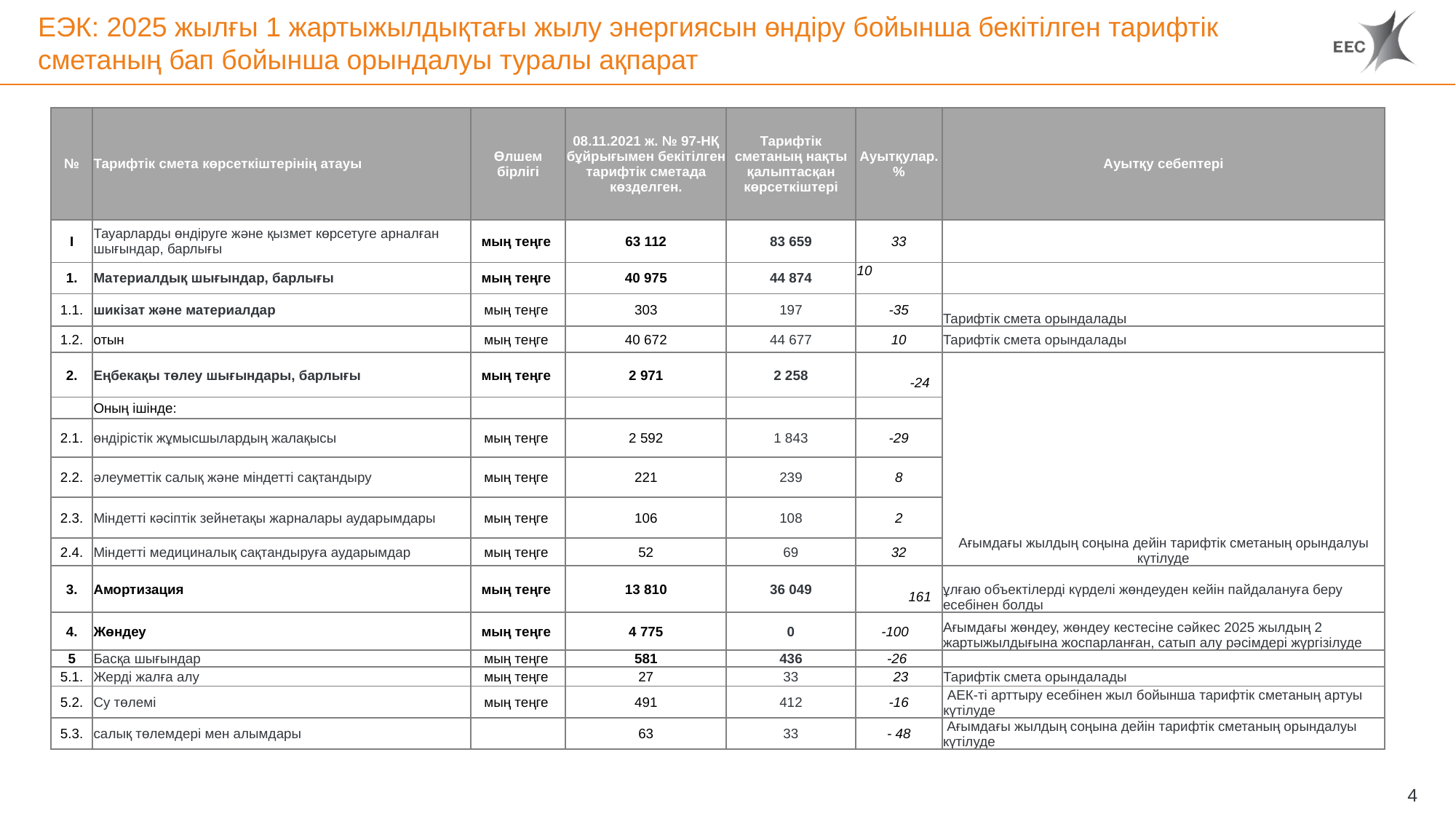

# ЕЭК: 2025 жылғы 1 жартыжылдықтағы жылу энергиясын өндіру бойынша бекітілген тарифтік сметаның бап бойынша орындалуы туралы ақпарат
| № | Тарифтік смета көрсеткіштерінің атауы | Өлшем бірлігі | 08.11.2021 ж. № 97-НҚ бұйрығымен бекітілген тарифтік сметада көзделген. | Тарифтік сметаның нақты қалыптасқан көрсеткіштері | Ауытқулар. % | Ауытқу себептері |
| --- | --- | --- | --- | --- | --- | --- |
| I | Тауарларды өндіруге және қызмет көрсетуге арналған шығындар, барлығы | мың теңге | 63 112 | 83 659 | 33 |  |
| 1. | Материалдық шығындар, барлығы | мың теңге | 40 975 | 44 874 | 10 |  |
| 1.1. | шикізат және материалдар | мың теңге | 303 | 197 | -35 | Тарифтік смета орындалады |
| 1.2. | отын | мың теңге | 40 672 | 44 677 | 10 | Тарифтік смета орындалады |
| 2. | Еңбекақы төлеу шығындары, барлығы | мың теңге | 2 971 | 2 258 | -24 | Ағымдағы жылдың соңына дейін тарифтік сметаның орындалуы күтілуде |
|  | Оның ішінде: |  |  |  |  |  |
| 2.1. | өндірістік жұмысшылардың жалақысы | мың теңге | 2 592 | 1 843 | -29 |  |
| 2.2. | әлеуметтік салық және міндетті сақтандыру | мың теңге | 221 | 239 | 8 |  |
| 2.3. | Міндетті кәсіптік зейнетақы жарналары аударымдары | мың теңге | 106 | 108 | 2 |  |
| 2.4. | Міндетті медициналық сақтандыруға аударымдар | мың теңге | 52 | 69 | 32 |  |
| 3. | Амортизация | мың теңге | 13 810 | 36 049 | 161 | ұлғаю объектілерді күрделі жөндеуден кейін пайдалануға беру есебінен болды |
| 4. | Жөндеу | мың теңге | 4 775 | 0 | -100 | Ағымдағы жөндеу, жөндеу кестесіне сәйкес 2025 жылдың 2 жартыжылдығына жоспарланған, сатып алу рәсімдері жүргізілуде |
| 5 | Басқа шығындар | мың теңге | 581 | 436 | -26 |  |
| 5.1. | Жерді жалға алу | мың теңге | 27 | 33 | 23 | Тарифтік смета орындалады |
| 5.2. | Су төлемі | мың теңге | 491 | 412 | -16 | АЕК-ті арттыру есебінен жыл бойынша тарифтік сметаның артуы күтілуде |
| 5.3. | салық төлемдері мен алымдары |  | 63 | 33 | - 48 | Ағымдағы жылдың соңына дейін тарифтік сметаның орындалуы күтілуде |